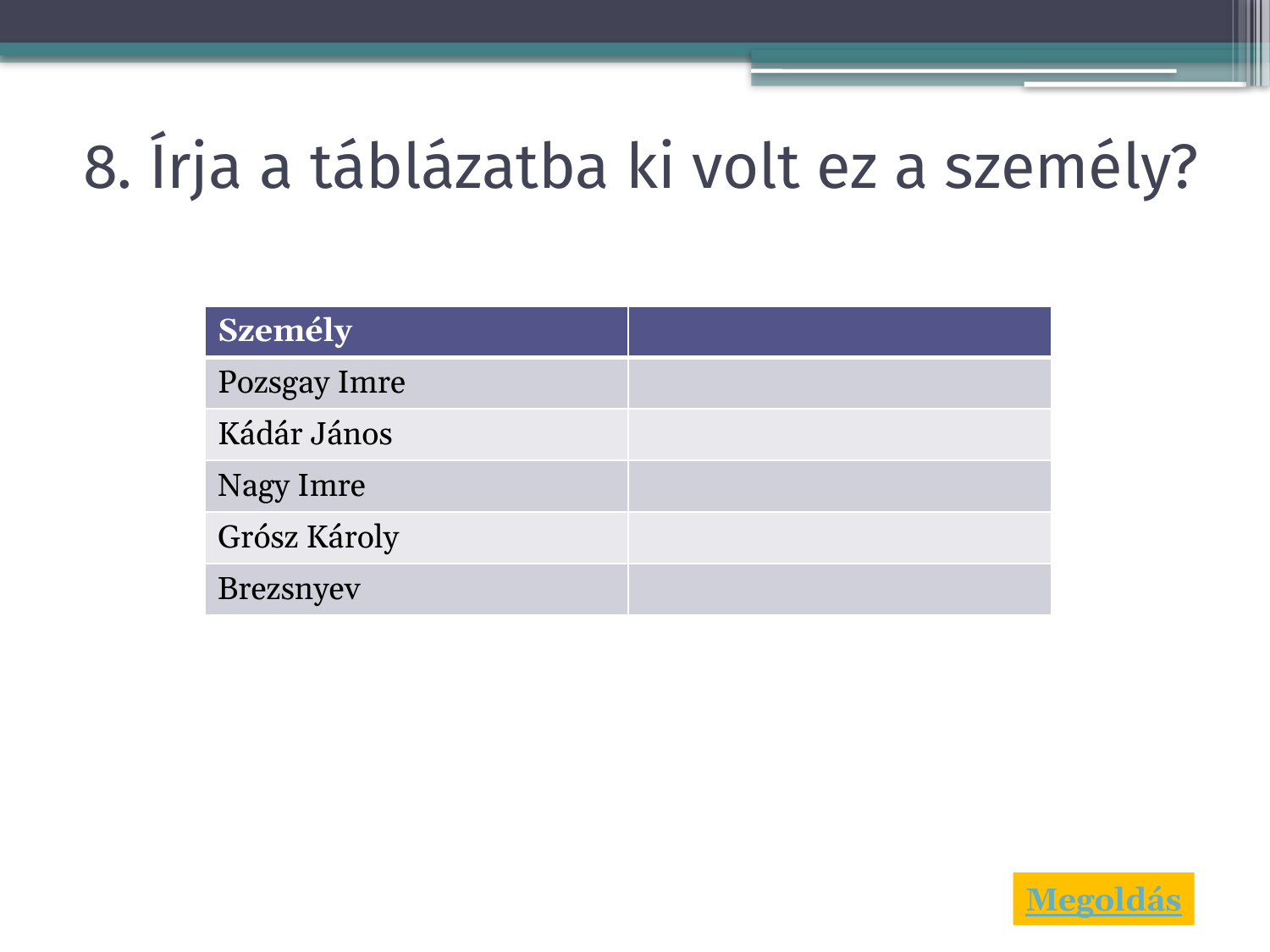

# 8. Írja a táblázatba ki volt ez a személy?
| Személy |  |
| --- | --- |
| Pozsgay Imre |  |
| Kádár János |  |
| Nagy Imre |  |
| Grósz Károly |  |
| Brezsnyev |  |
Megoldás